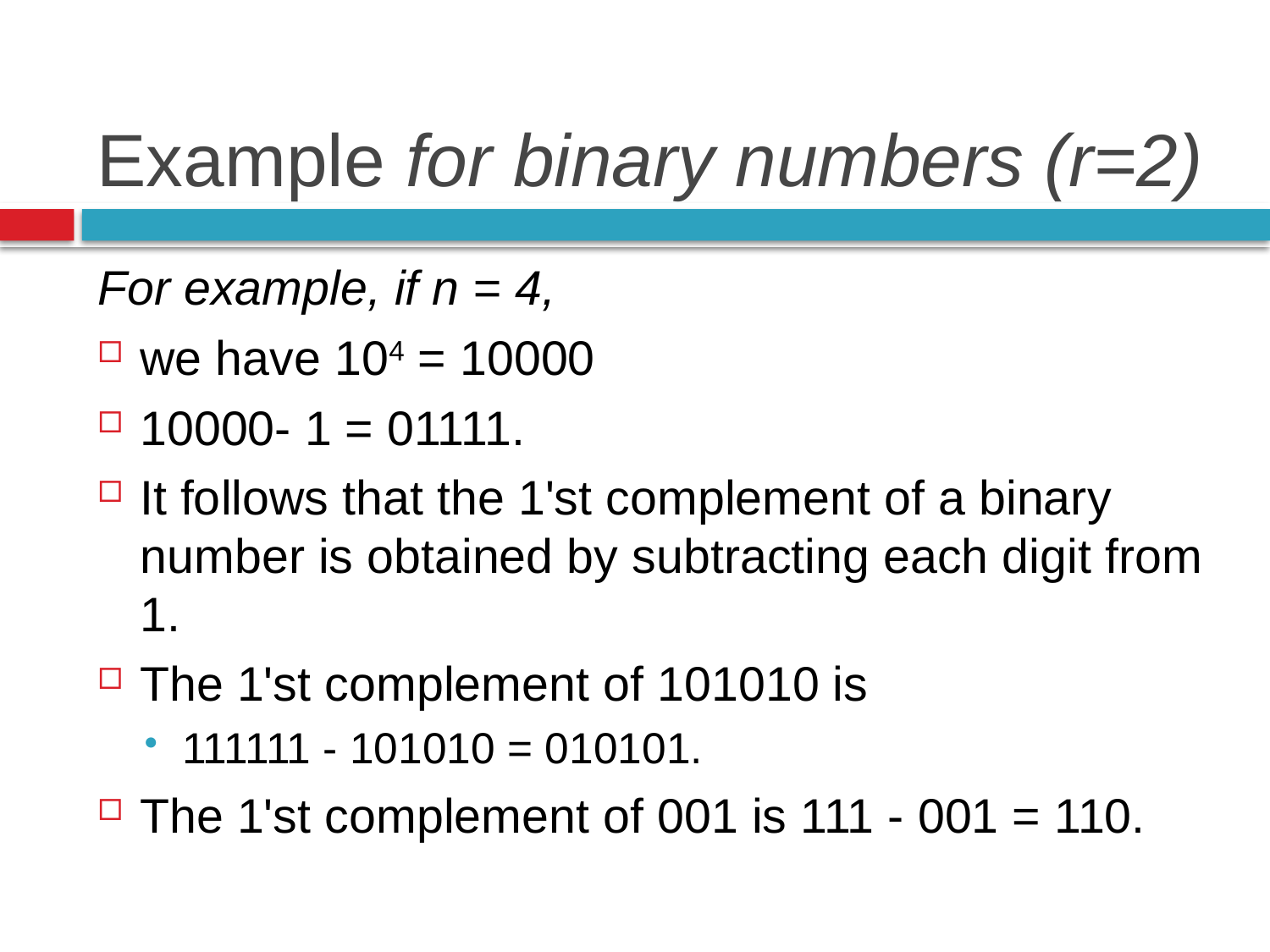

# Example for binary numbers (r=2)
For example, if n = 4,
we have 104 = 10000
10000- 1 = 01111.
It follows that the 1'st complement of a binary number is obtained by subtracting each digit from 1.
The 1'st complement of 101010 is
111111 - 101010 = 010101.
The 1'st complement of 001 is 111 - 001 = 110.